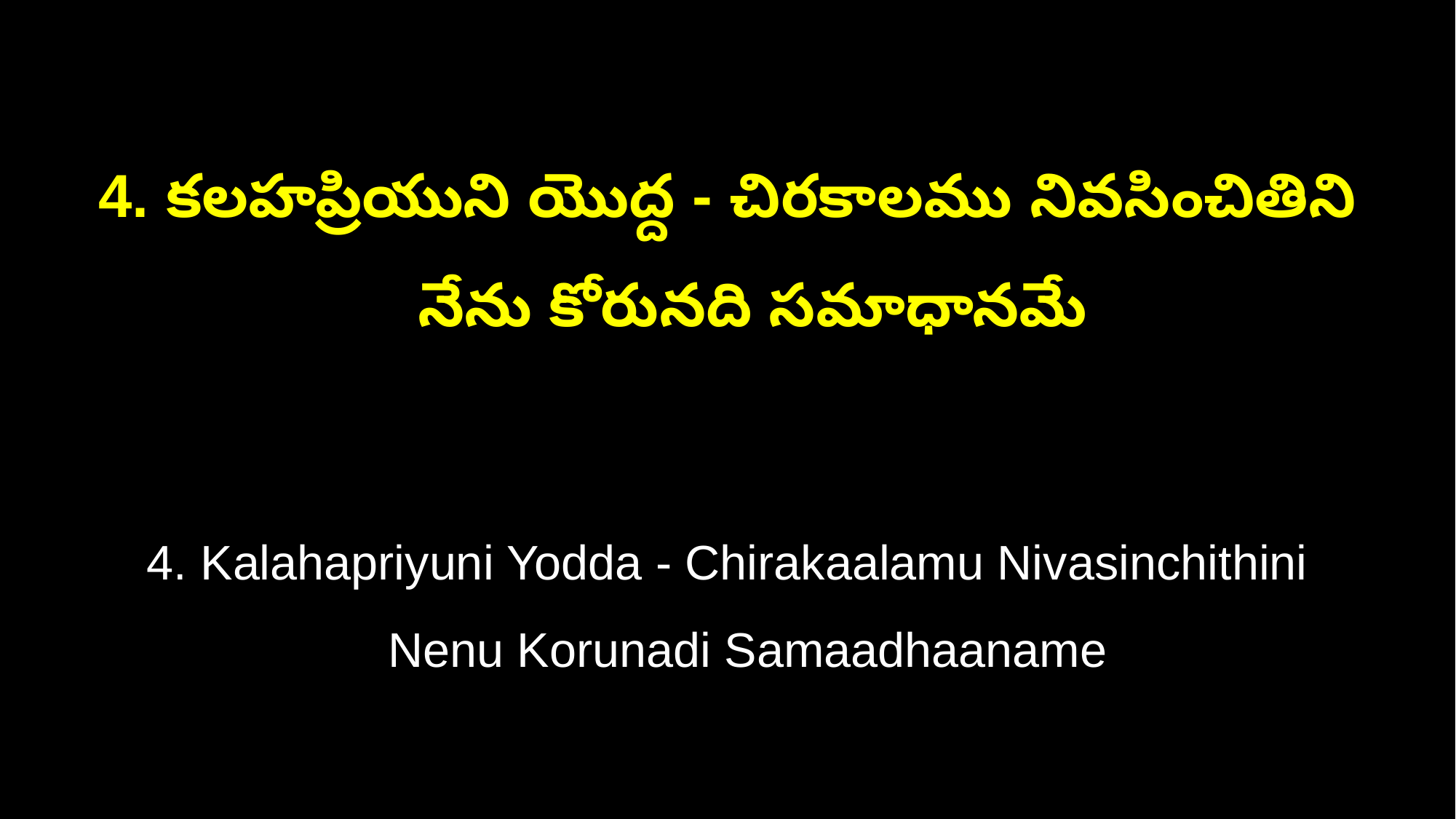

4. కలహప్రియుని యొద్ద - చిరకాలము నివసించితిని
   నేను కోరునది సమాధానమే
4. Kalahapriyuni Yodda - Chirakaalamu Nivasinchithini
   Nenu Korunadi Samaadhaaname